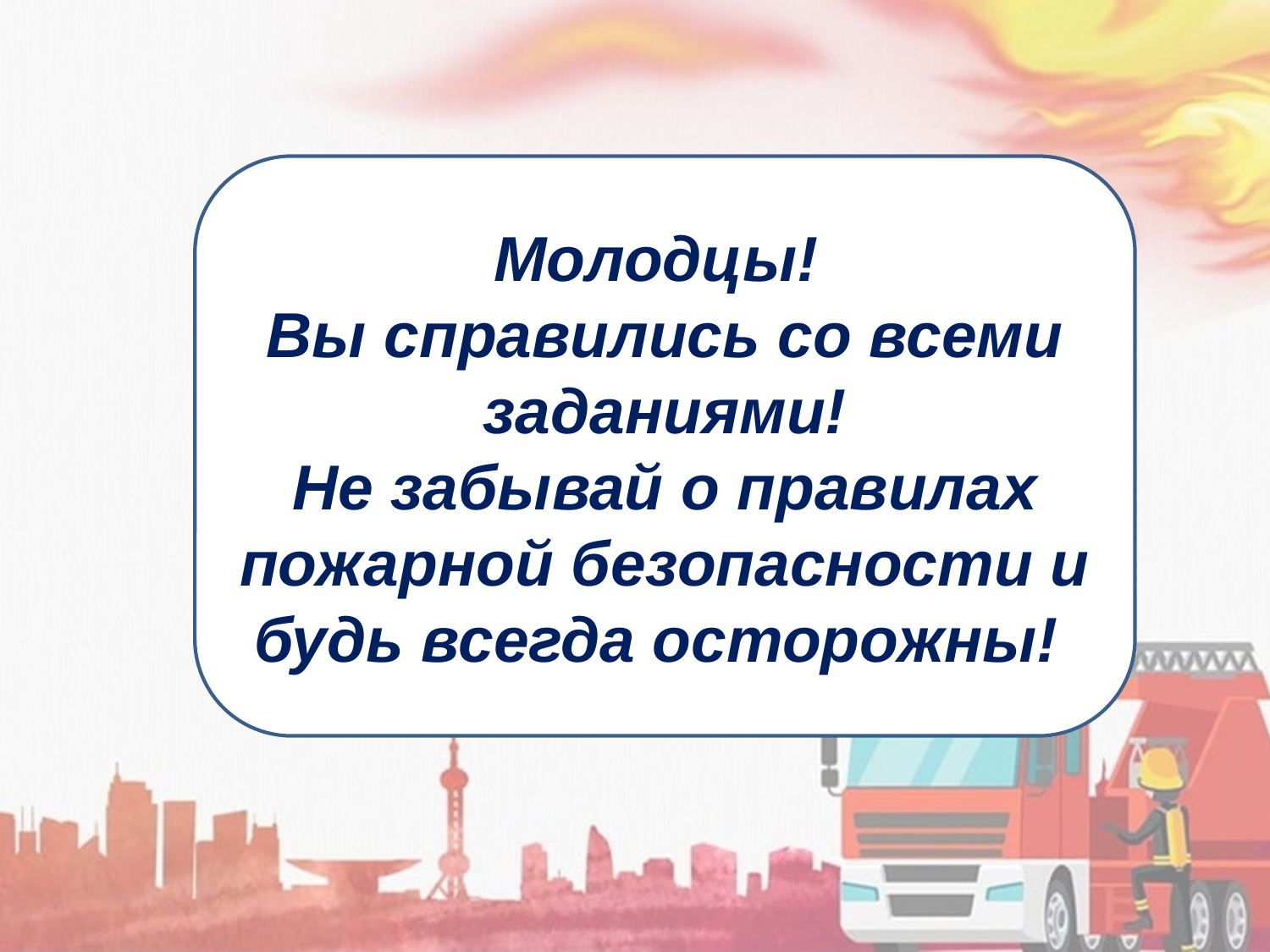

Молодцы!
Вы справились со всеми заданиями!
Не забывай о правилах пожарной безопасности и будь всегда осторожны!